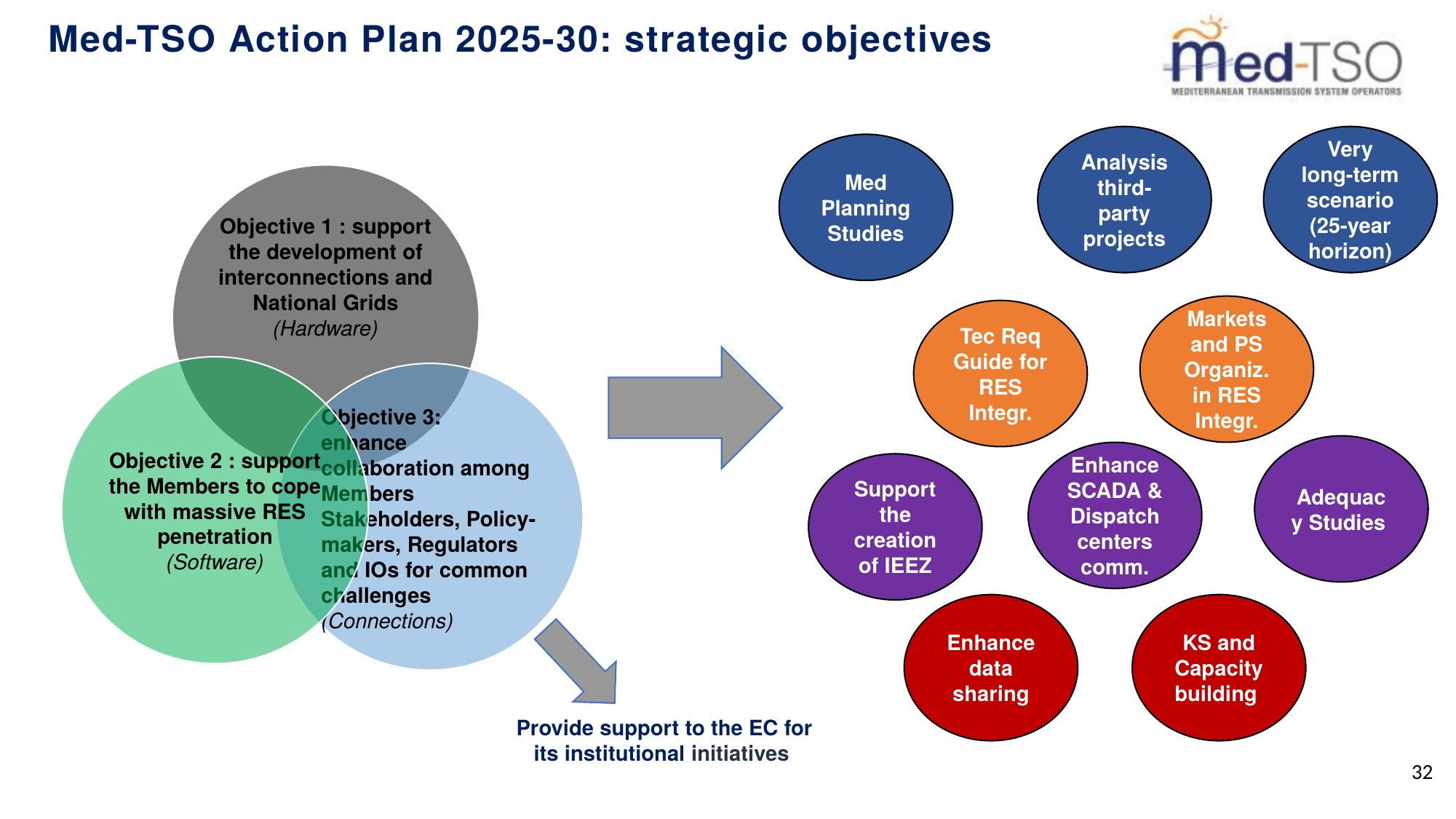

Med-TSO Action Plan 2025-30: strategic objectives
Analysis third-party projects
Very long-term scenario
(25-year horizon)
Med Planning Studies
Objective 1 : support the development of interconnections and National Grids (Hardware)

Objective 3:
enhance collaboration among Members Stakeholders, Policy-makers, Regulators and IOs for common challenges
(Connections)

Objective 2 : support the Members to cope with massive RES penetration (Software)

Markets and PS Organiz. in RES Integr.
Tec Req Guide for RES Integr.

Adequacy Studies
Enhance SCADA & Dispatch centers comm.
Support the creation of IEEZ
Enhance data sharing
KS and Capacity building

Provide support to the EC for its institutional initiatives
32